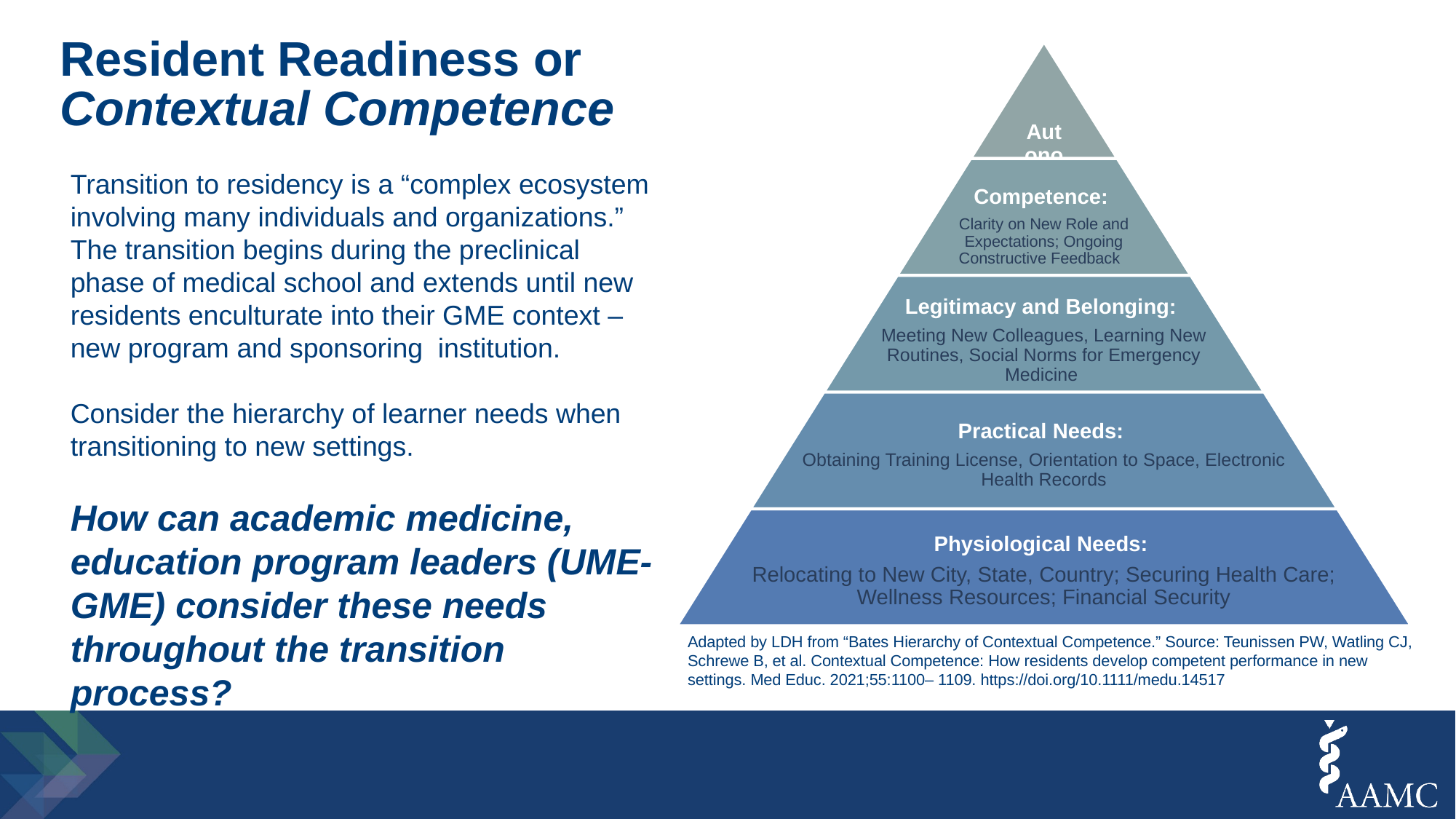

Autonomy
Competence:
Clarity on New Role and Expectations; Ongoing Constructive Feedback
Legitimacy and Belonging:
Meeting New Colleagues, Learning New Routines, Social Norms for Emergency Medicine
Practical Needs:
Obtaining Training License, Orientation to Space, Electronic Health Records
Physiological Needs:
Relocating to New City, State, Country; Securing Health Care; Wellness Resources; Financial Security
# Resident Readiness or Contextual Competence
Transition to residency is a “complex ecosystem involving many individuals and organizations.” The transition begins during the preclinical phase of medical school and extends until new residents enculturate into their GME context – new program and sponsoring  institution.

Consider the hierarchy of learner needs when transitioning to new settings.

How can academic medicine, education program leaders (UME-GME) consider these needs throughout the transition process?

Adapted by LDH from “Bates Hierarchy of Contextual Competence.” Source: Teunissen PW, Watling CJ, Schrewe B, et al. Contextual Competence: How residents develop competent performance in new settings. Med Educ. 2021;55:1100– 1109. https://doi.org/10.1111/medu.14517